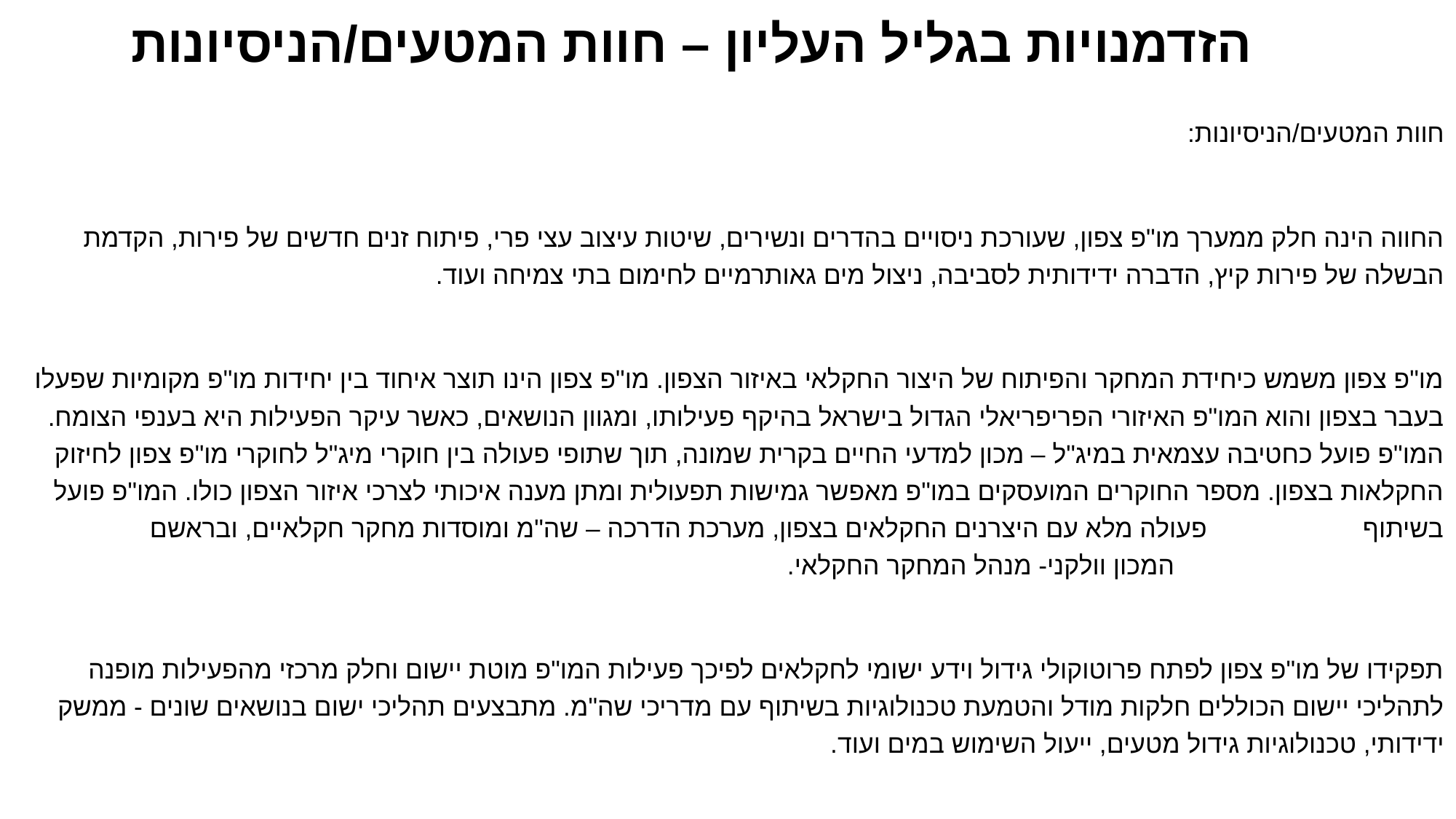

# הזדמנויות בגליל העליון – חוות המטעים/הניסיונות
חוות המטעים/הניסיונות:

החווה הינה חלק ממערך מו"פ צפון, שעורכת ניסויים בהדרים ונשירים, שיטות עיצוב עצי פרי, פיתוח זנים חדשים של פירות, הקדמת הבשלה של פירות קיץ, הדברה ידידותית לסביבה, ניצול מים גאותרמיים לחימום בתי צמיחה ועוד.

מו"פ צפון משמש כיחידת המחקר והפיתוח של היצור החקלאי באיזור הצפון. מו"פ צפון הינו תוצר איחוד בין יחידות מו"פ מקומיות שפעלו בעבר בצפון והוא המו"פ האיזורי הפריפריאלי הגדול בישראל בהיקף פעילותו, ומגוון הנושאים, כאשר עיקר הפעילות היא בענפי הצומח. המו"פ פועל כחטיבה עצמאית במיג"ל – מכון למדעי החיים בקרית שמונה, תוך שתופי פעולה בין חוקרי מיג"ל לחוקרי מו"פ צפון לחיזוק החקלאות בצפון. מספר החוקרים המועסקים במו"פ מאפשר גמישות תפעולית ומתן מענה איכותי לצרכי איזור הצפון כולו. המו"פ פועל בשיתוף                      פעולה מלא עם היצרנים החקלאים בצפון, מערכת הדרכה – שה"מ ומוסדות מחקר חקלאיים, ובראשם                                                          המכון וולקני- מנהל המחקר החקלאי.

תפקידו של מו"פ צפון לפתח פרוטוקולי גידול וידע ישומי לחקלאים לפיכך פעילות המו"פ מוטת יישום וחלק מרכזי מהפעילות מופנה לתהליכי יישום הכוללים חלקות מודל והטמעת טכנולוגיות בשיתוף עם מדריכי שה"מ. מתבצעים תהליכי ישום בנושאים שונים - ממשק ידידותי, טכנולוגיות גידול מטעים, ייעול השימוש במים ועוד.